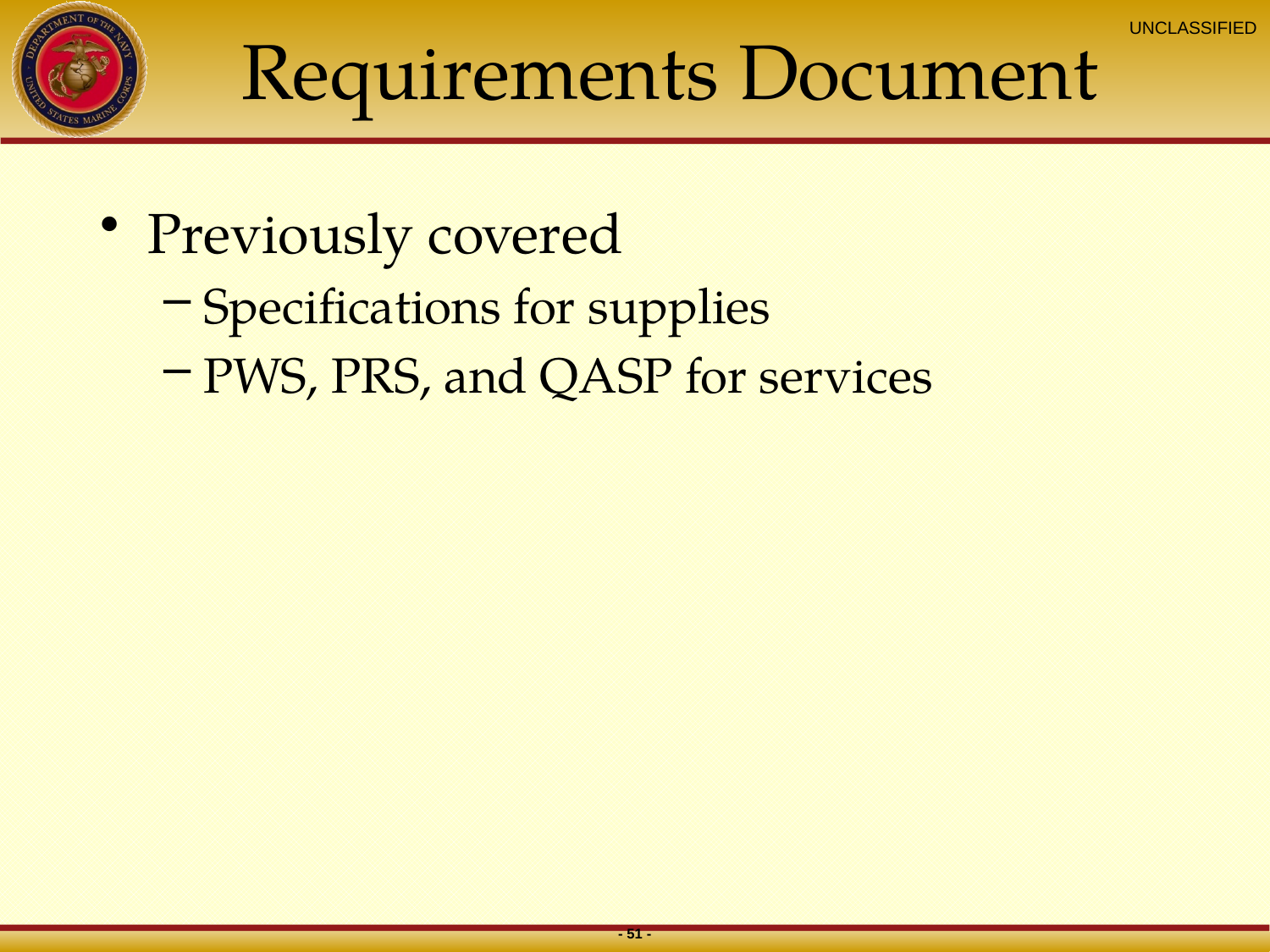

# Requirements Document
Previously covered
Specifications for supplies
PWS, PRS, and QASP for services